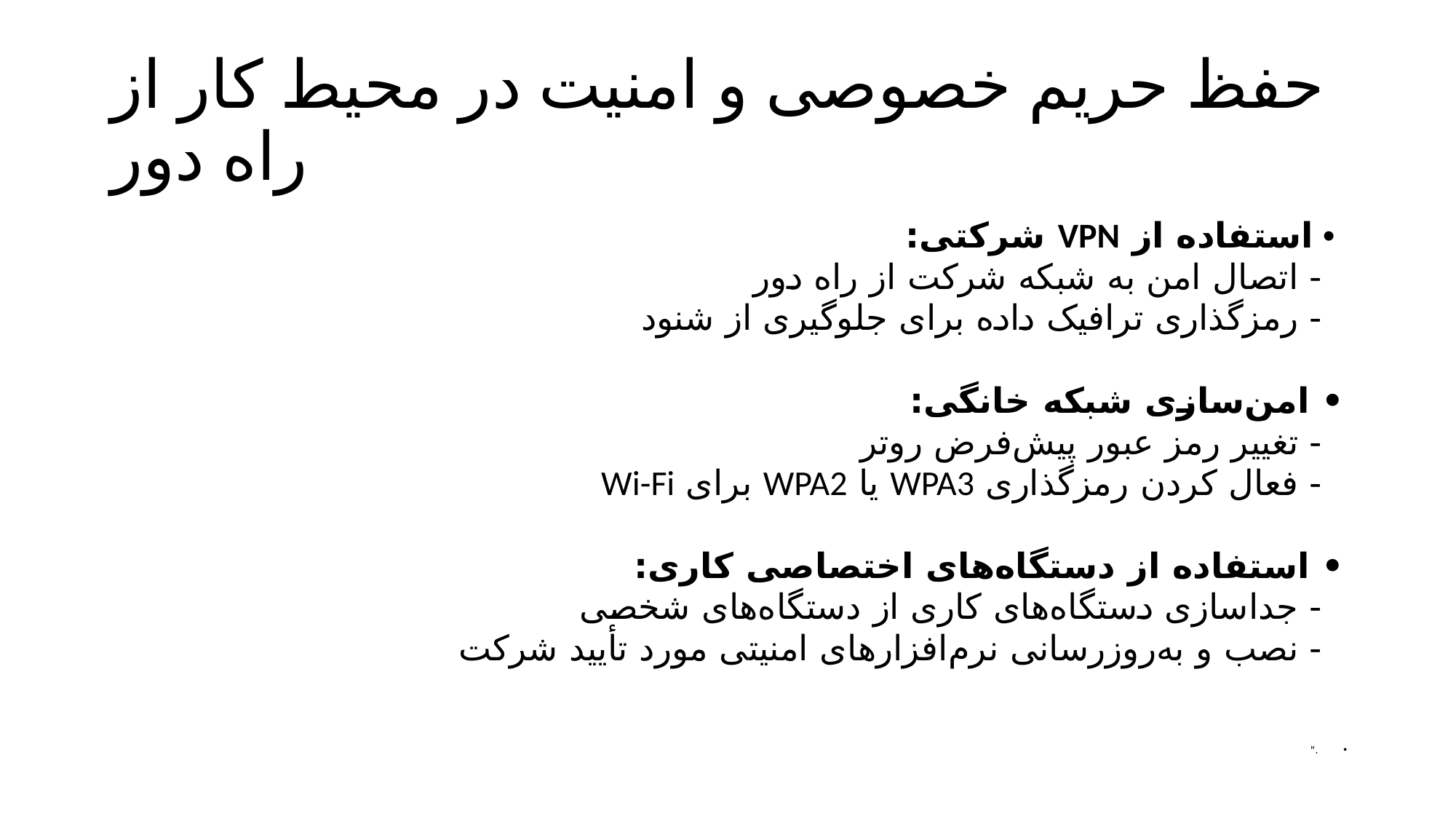

# حفظ حریم خصوصی و امنیت در محیط کار از راه دور

 • استفاده از VPN شرکتی:
  - اتصال امن به شبکه شرکت از راه دور
  - رمزگذاری ترافیک داده برای جلوگیری از شنود

• امن‌سازی شبکه خانگی:
  - تغییر رمز عبور پیش‌فرض روتر
  - فعال کردن رمزگذاری WPA3 یا WPA2 برای Wi-Fi

• استفاده از دستگاه‌های اختصاصی کاری:
  - جداسازی دستگاه‌های کاری از دستگاه‌های شخصی
  - نصب و به‌روزرسانی نرم‌افزارهای امنیتی مورد تأیید شرکت

."